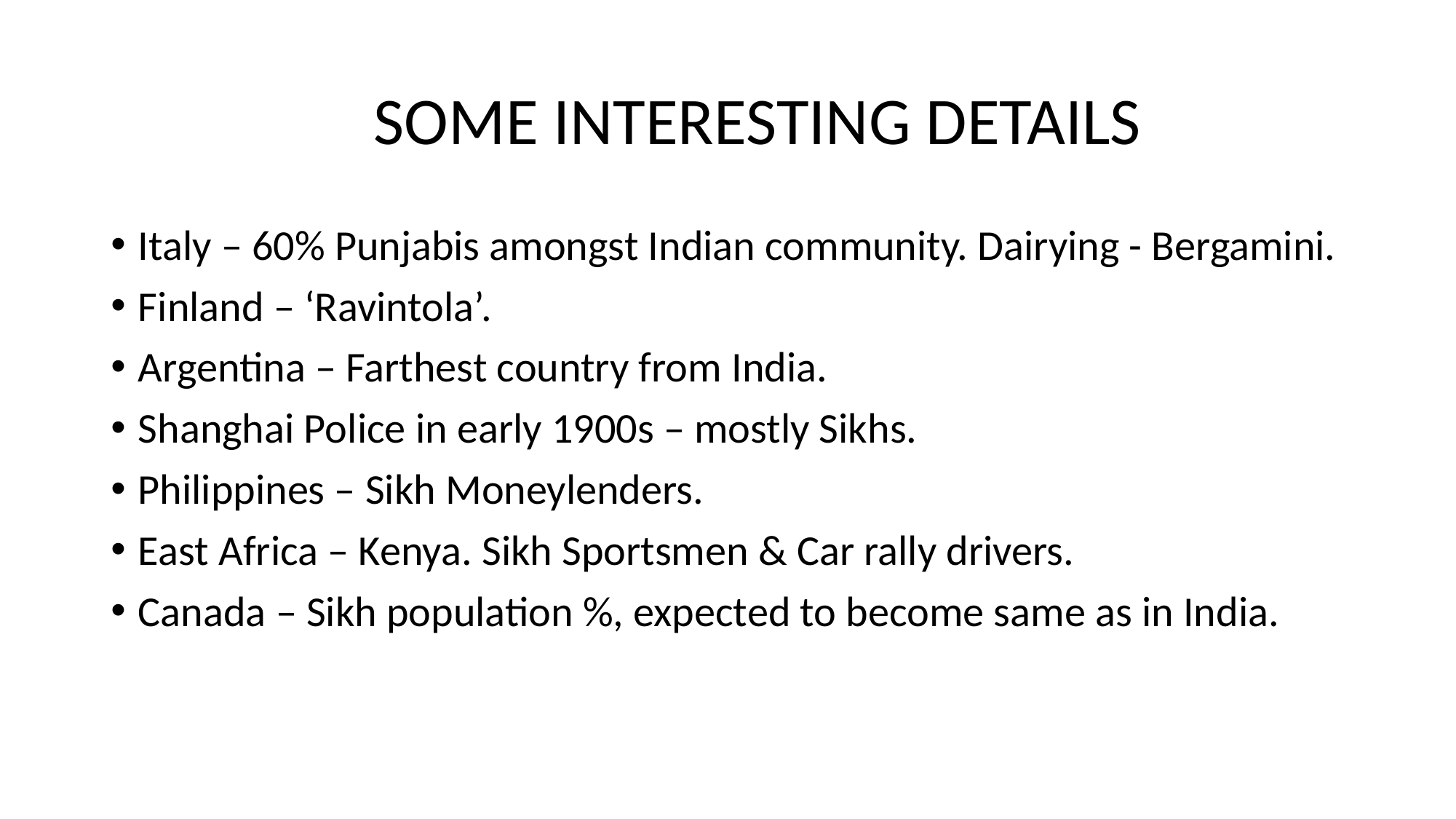

# SOME INTERESTING DETAILS
Italy – 60% Punjabis amongst Indian community. Dairying - Bergamini.
Finland – ‘Ravintola’.
Argentina – Farthest country from India.
Shanghai Police in early 1900s – mostly Sikhs.
Philippines – Sikh Moneylenders.
East Africa – Kenya. Sikh Sportsmen & Car rally drivers.
Canada – Sikh population %, expected to become same as in India.